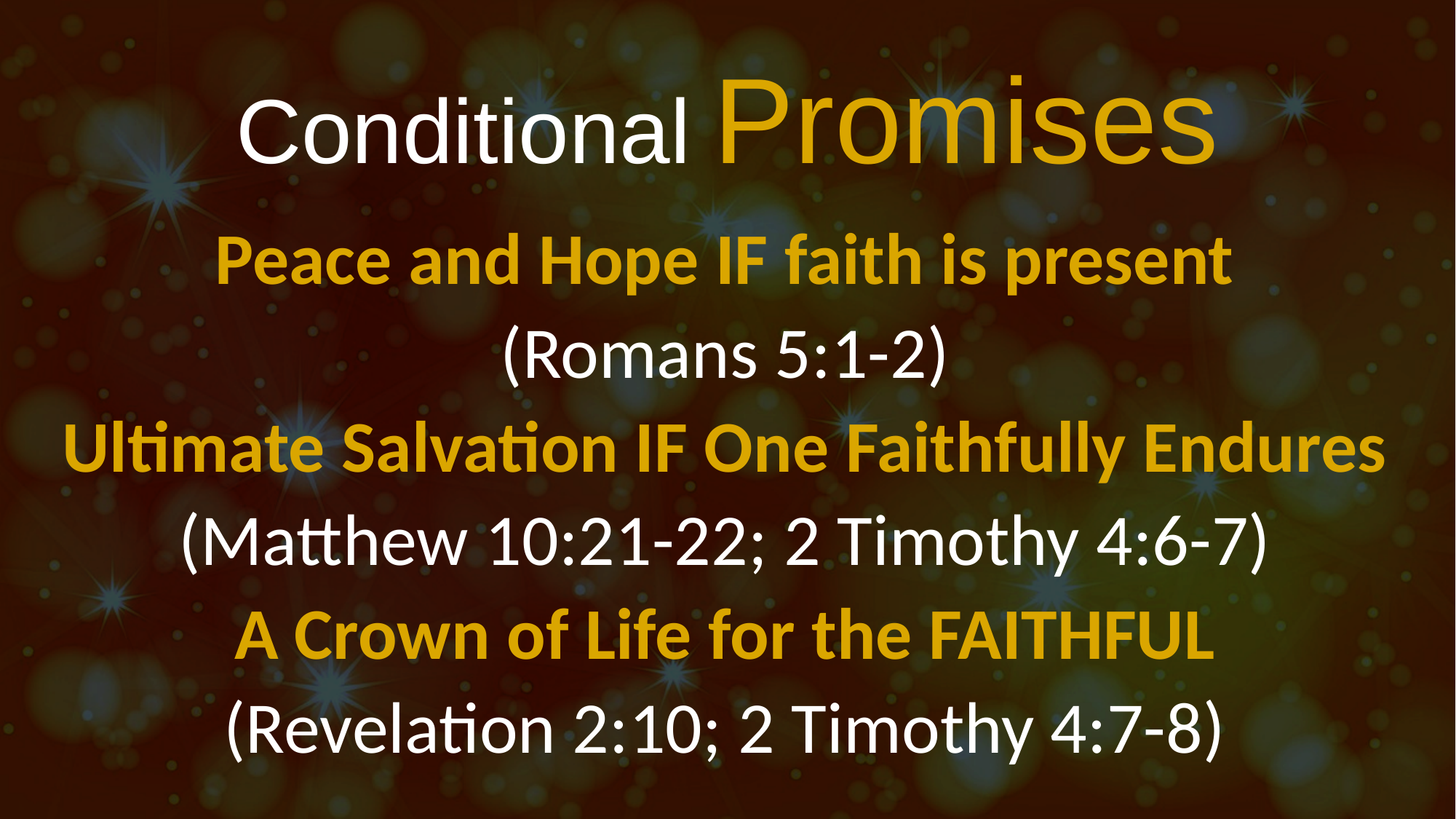

# Conditional Promises
Peace and Hope IF faith is present
(Romans 5:1-2)
Ultimate Salvation IF One Faithfully Endures
(Matthew 10:21-22; 2 Timothy 4:6-7)
A Crown of Life for the FAITHFUL
(Revelation 2:10; 2 Timothy 4:7-8)